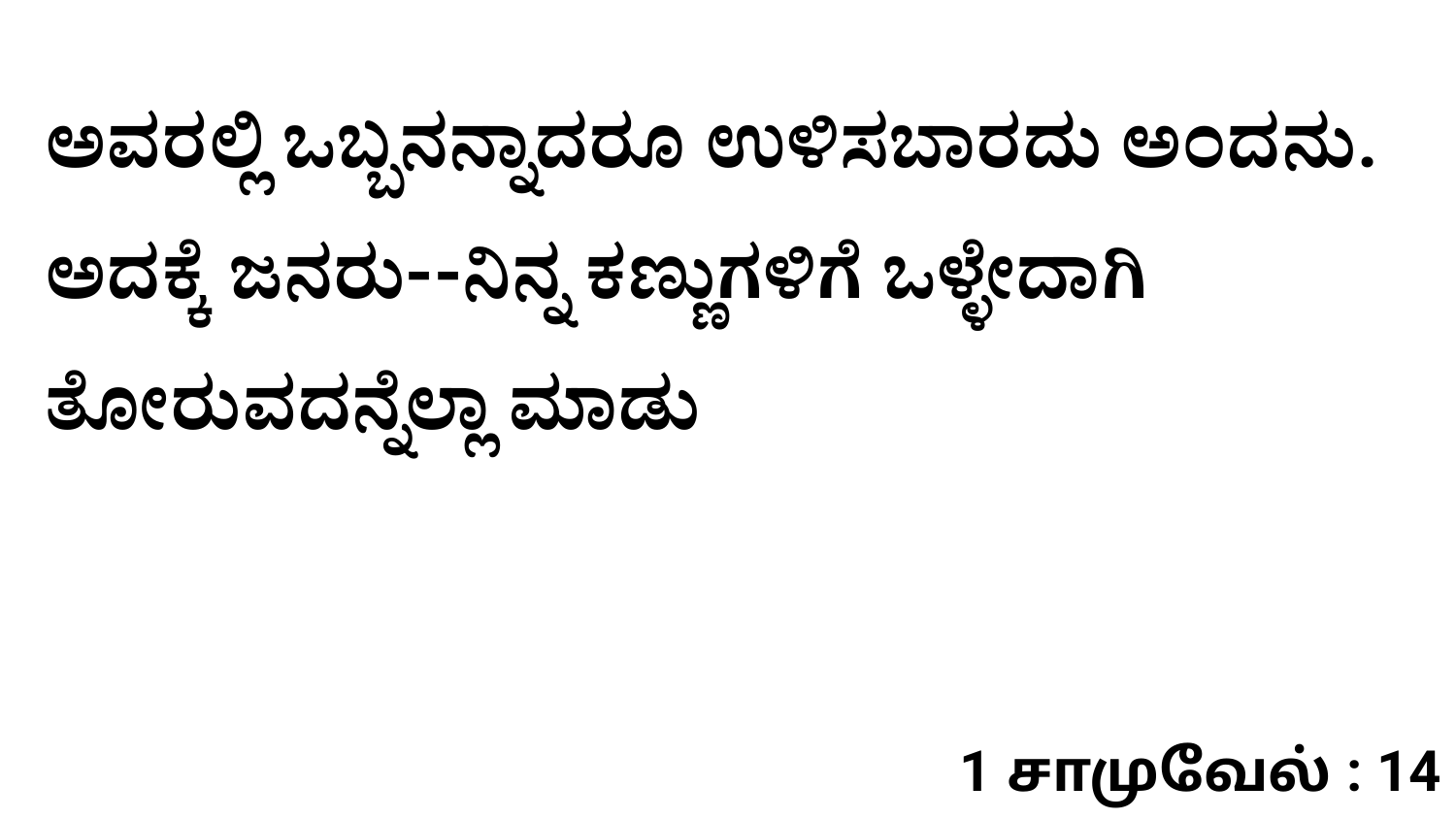

ಅವರಲ್ಲಿ ಒಬ್ಬನನ್ನಾದರೂ ಉಳಿಸಬಾರದು ಅಂದನು. ಅದಕ್ಕೆ ಜನರು--ನಿನ್ನ ಕಣ್ಣುಗಳಿಗೆ ಒಳ್ಳೇದಾಗಿ ತೋರುವದನ್ನೆಲ್ಲಾ ಮಾಡು
1 சாமுவேல் : 14